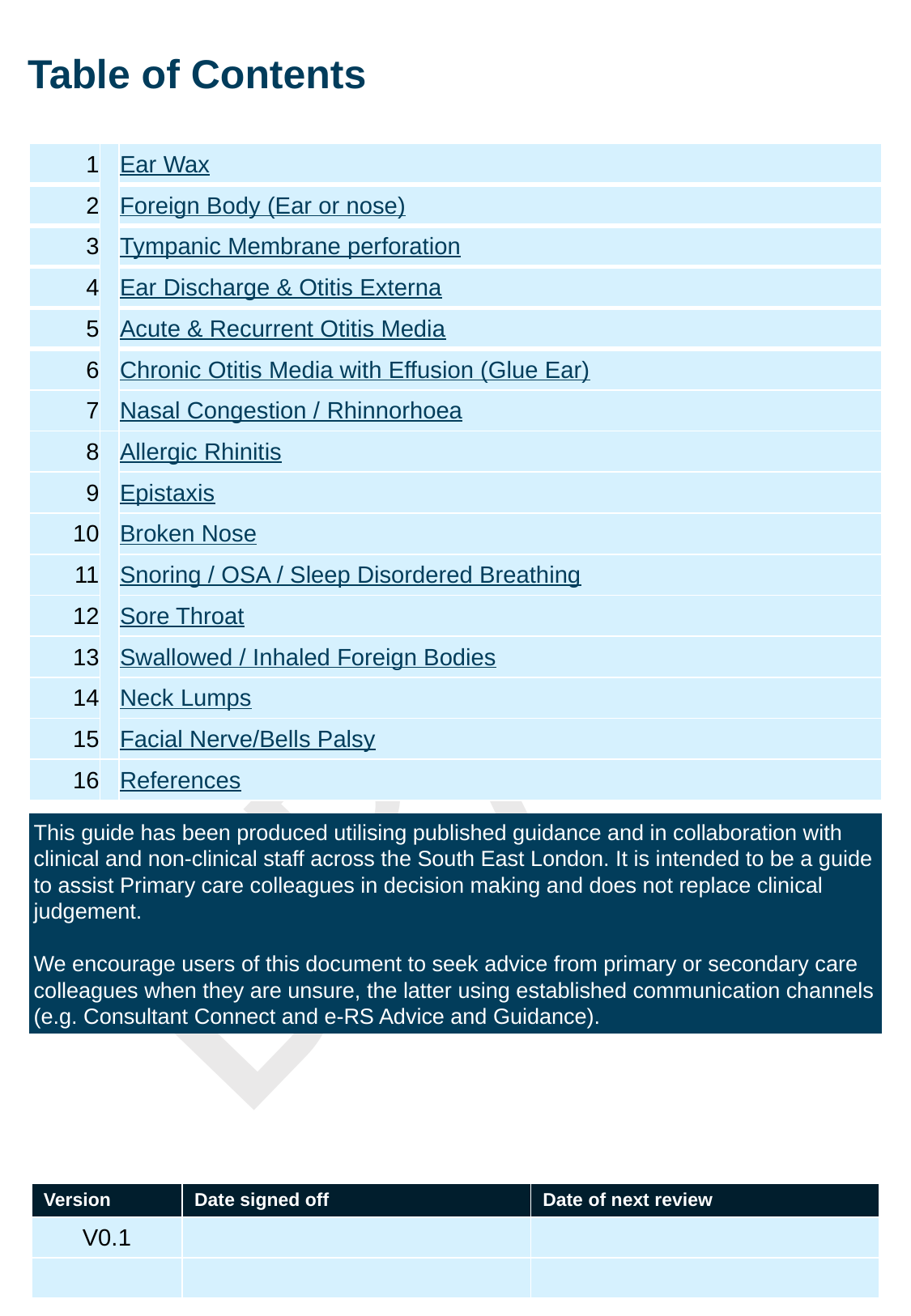

Table of Contents
| 1 |  | Ear Wax |
| --- | --- | --- |
| 2 |  | Foreign Body (Ear or nose) |
| 3 |  | Tympanic Membrane perforation |
| 4 |  | Ear Discharge & Otitis Externa |
| 5 |  | Acute & Recurrent Otitis Media |
| 6 |  | Chronic Otitis Media with Effusion (Glue Ear) |
| 7 |  | Nasal Congestion / Rhinnorhoea |
| 8 |  | Allergic Rhinitis |
| 9 |  | Epistaxis |
| 10 |  | Broken Nose |
| 11 |  | Snoring / OSA / Sleep Disordered Breathing |
| 12 |  | Sore Throat |
| 13 |  | Swallowed / Inhaled Foreign Bodies |
| 14 |  | Neck Lumps |
| 15 |  | Facial Nerve/Bells Palsy |
| 16 |  | References |
This guide has been produced utilising published guidance and in collaboration with clinical and non-clinical staff across the South East London. It is intended to be a guide to assist Primary care colleagues in decision making and does not replace clinical judgement.
We encourage users of this document to seek advice from primary or secondary care colleagues when they are unsure, the latter using established communication channels (e.g. Consultant Connect and e-RS Advice and Guidance).

| Version | Date signed off | Date of next review |
| --- | --- | --- |
| V0.1 |  |  |
|  |  |  |